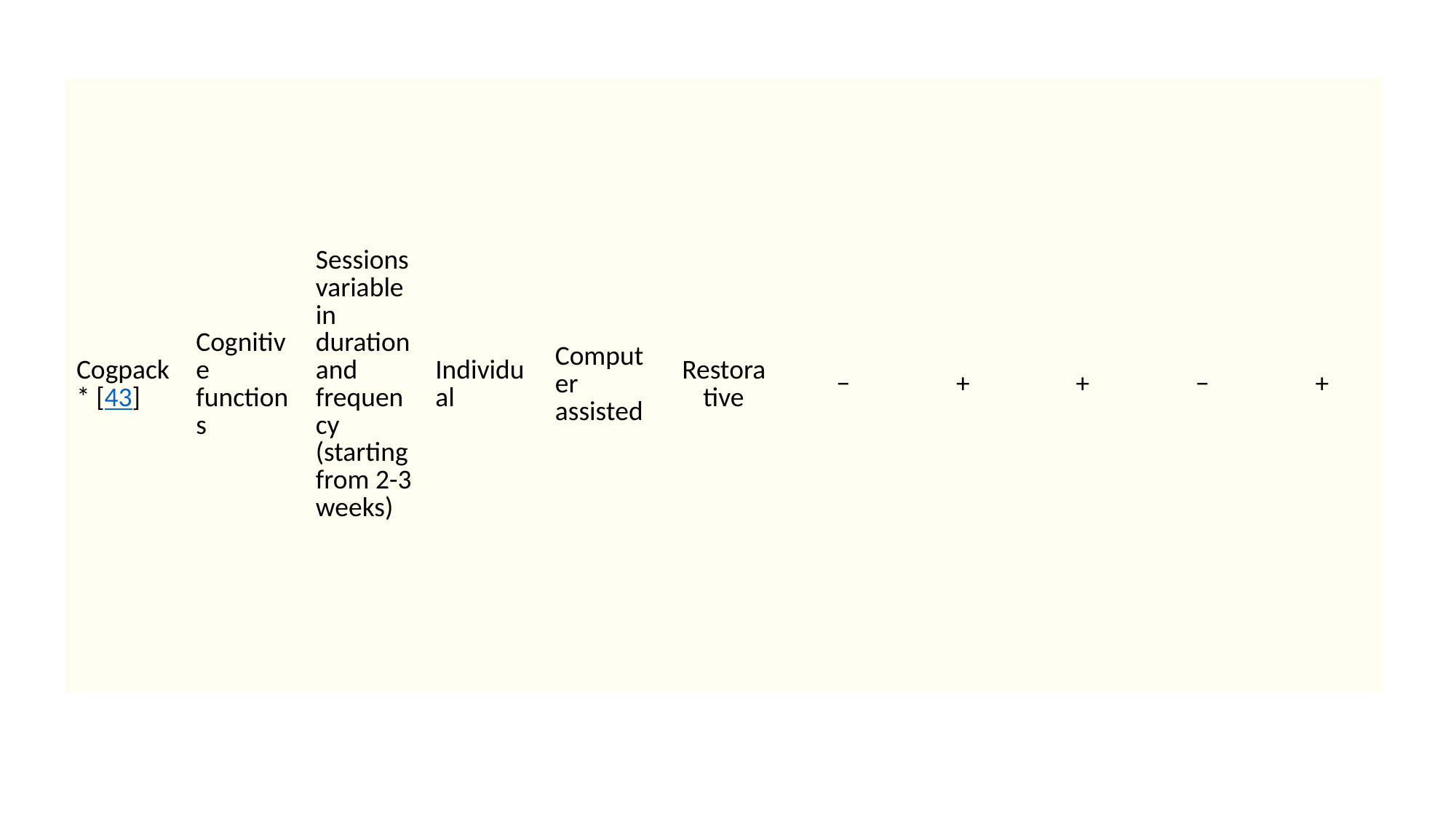

| Cogpack\* [43] | Cognitive functions | Sessions variable in duration and frequency (starting from 2-3 weeks) | Individual | Computer assisted | Restorative | − | + | + | − | + |
| --- | --- | --- | --- | --- | --- | --- | --- | --- | --- | --- |